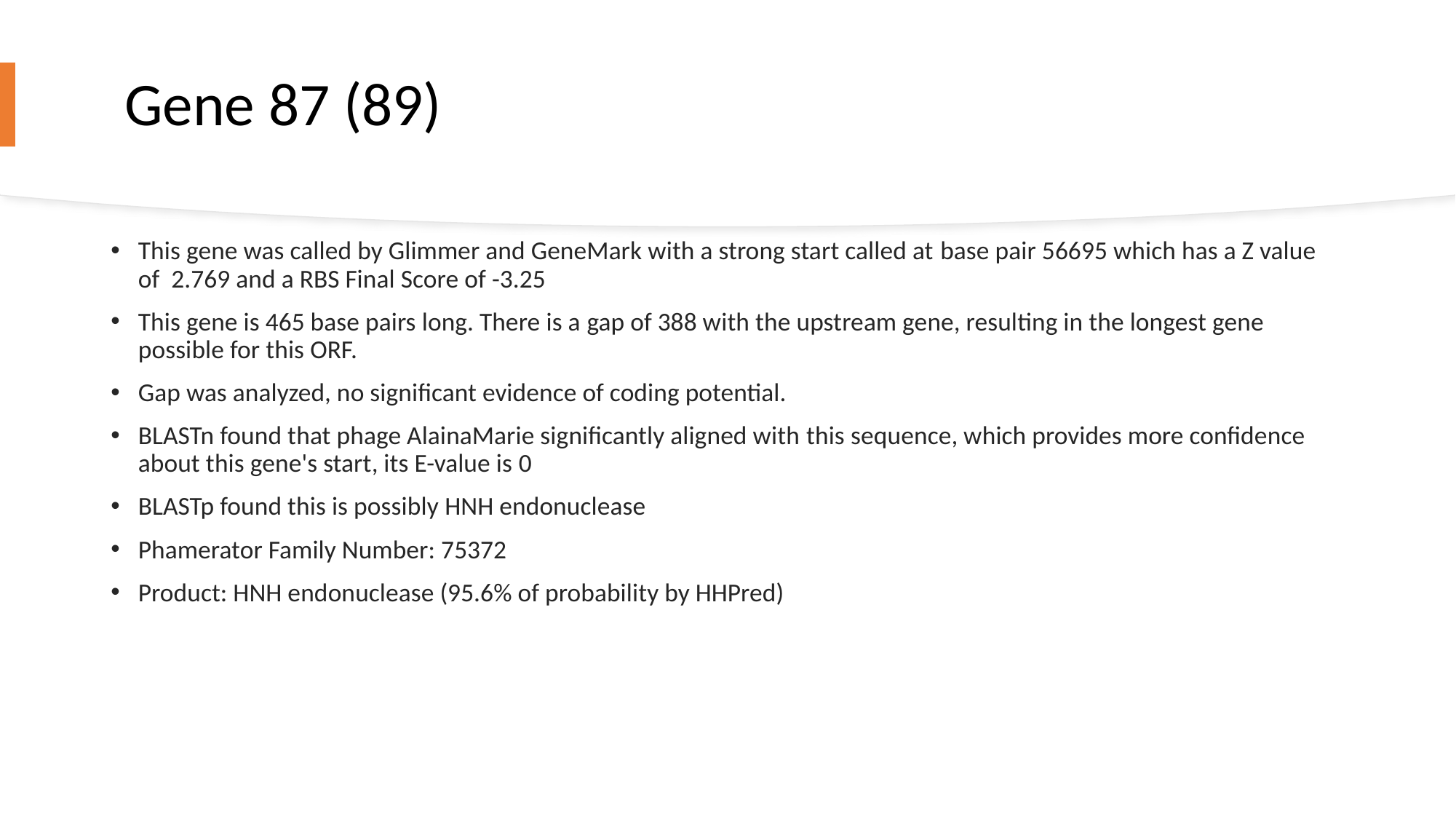

# Gene 87 (89)

This gene was called by Glimmer and GeneMark with a strong start called at base pair 56695 which has a Z value of  2.769 and a RBS Final Score of -3.25
This gene is 465 base pairs long. There is a gap of 388 with the upstream gene, resulting in the longest gene possible for this ORF.
Gap was analyzed, no significant evidence of coding potential.
BLASTn found that phage AlainaMarie significantly aligned with this sequence, which provides more confidence about this gene's start, its E-value is 0
BLASTp found this is possibly HNH endonuclease
Phamerator Family Number: 75372
Product: HNH endonuclease (95.6% of probability by HHPred)